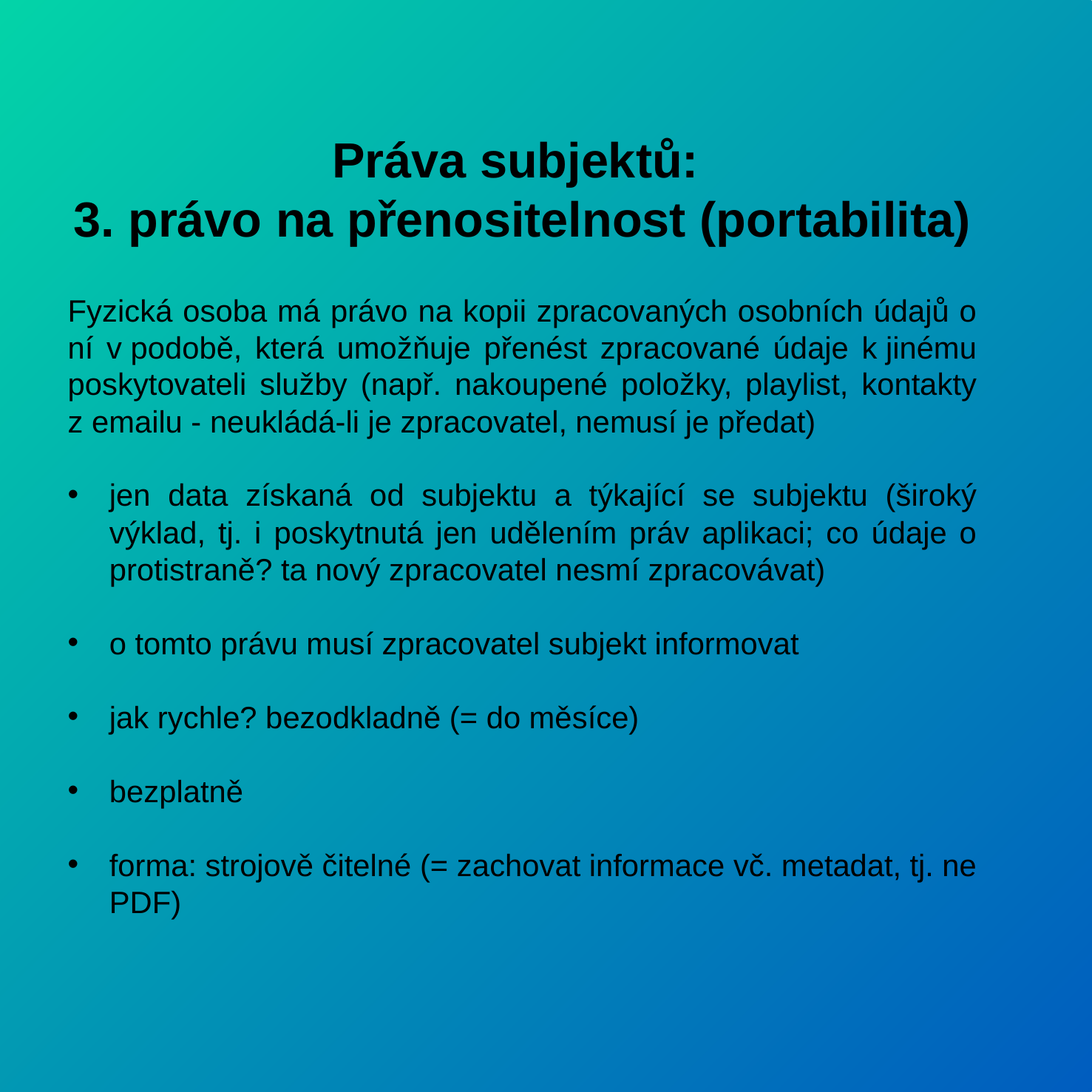

Práva subjektů:
3. právo na přenositelnost (portabilita)

Fyzická osoba má právo na kopii zpracovaných osobních údajů o ní v podobě, která umožňuje přenést zpracované údaje k jinému poskytovateli služby (např. nakoupené položky, playlist, kontakty z emailu - neukládá-li je zpracovatel, nemusí je předat)

jen data získaná od subjektu a týkající se subjektu (široký výklad, tj. i poskytnutá jen udělením práv aplikaci; co údaje o protistraně? ta nový zpracovatel nesmí zpracovávat)

o tomto právu musí zpracovatel subjekt informovat

jak rychle? bezodkladně (= do měsíce)

bezplatně

forma: strojově čitelné (= zachovat informace vč. metadat, tj. ne PDF)